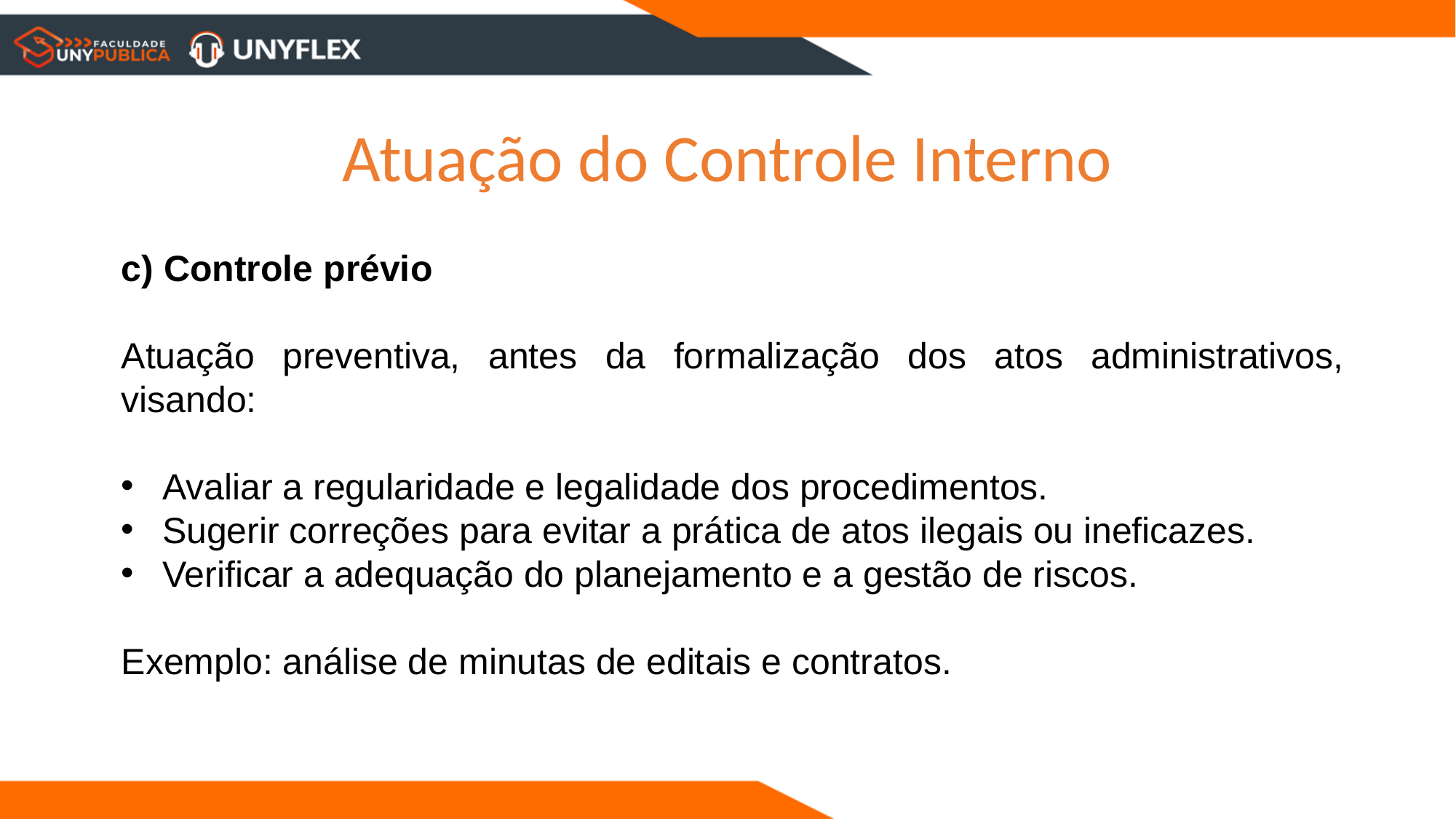

Atuação do Controle Interno
c) Controle prévio

Atuação preventiva, antes da formalização dos atos administrativos, visando:

Avaliar a regularidade e legalidade dos procedimentos.
Sugerir correções para evitar a prática de atos ilegais ou ineficazes.
Verificar a adequação do planejamento e a gestão de riscos.

Exemplo: análise de minutas de editais e contratos.